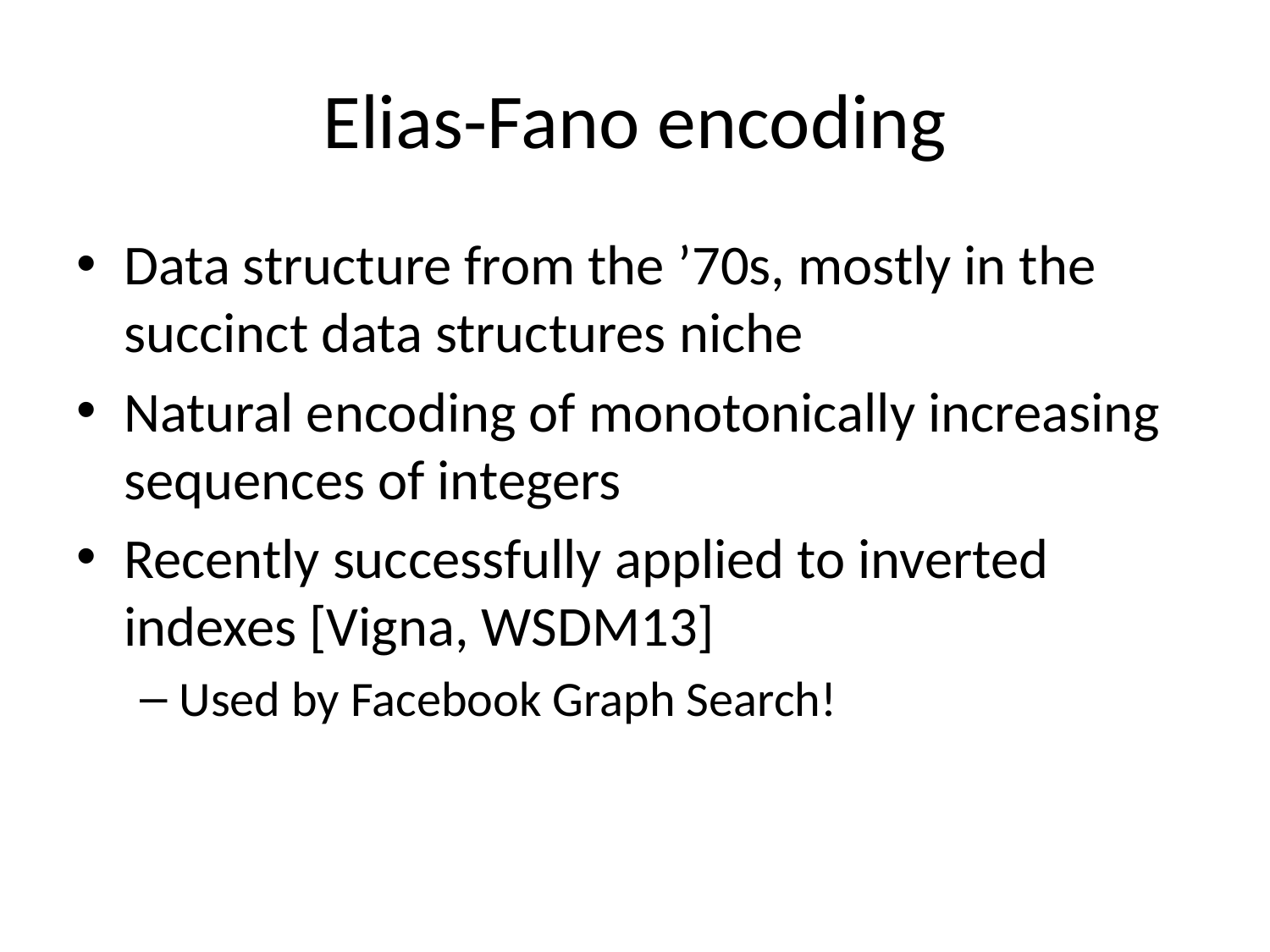

# Elias-Fano encoding
Data structure from the ’70s, mostly in the succinct data structures niche
Natural encoding of monotonically increasing sequences of integers
Recently successfully applied to inverted indexes [Vigna, WSDM13]
Used by Facebook Graph Search!